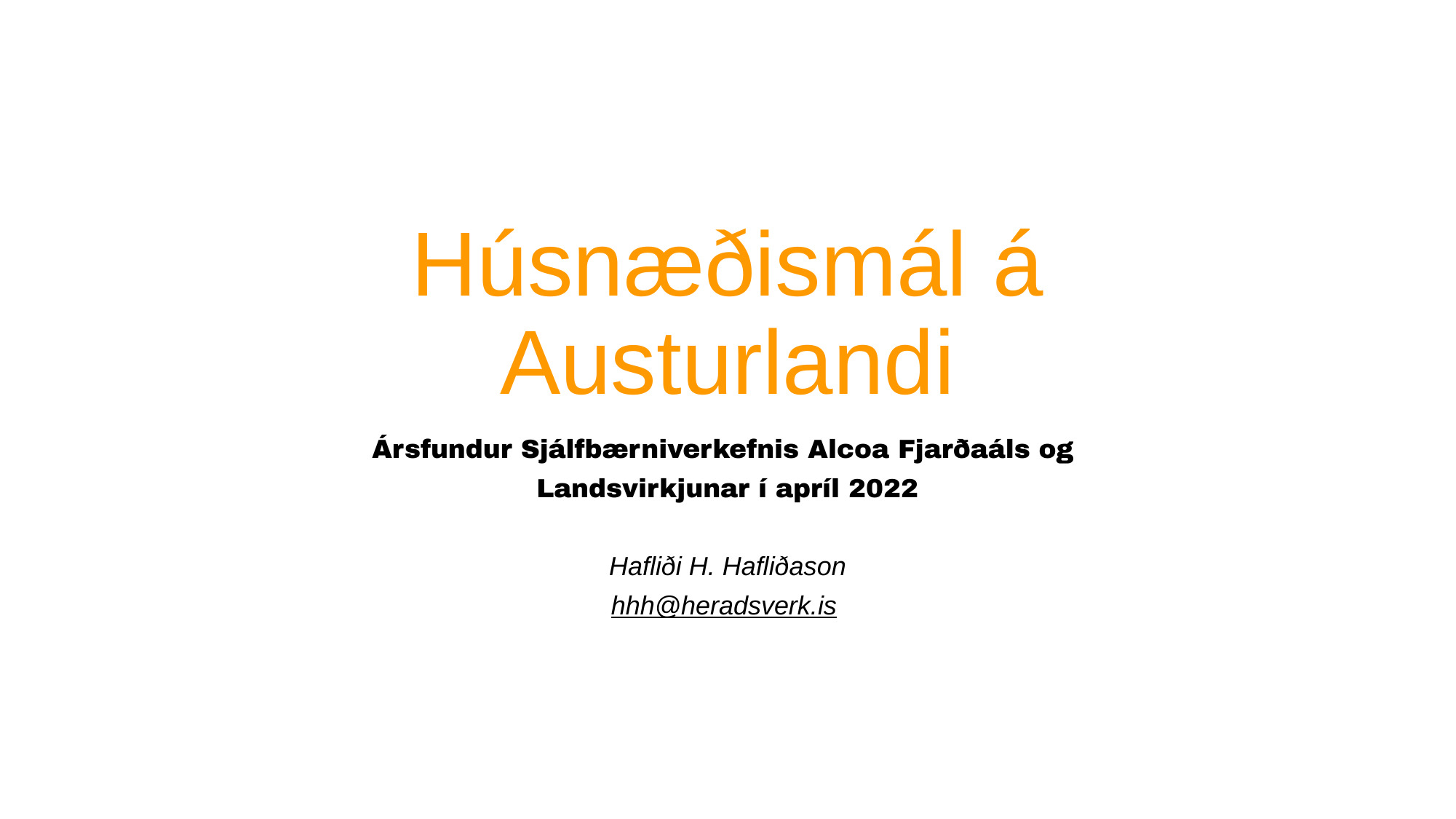

# Húsnæðismál á Austurlandi
Ársfundur Sjálfbærniverkefnis Alcoa Fjarðaáls og
Landsvirkjunar í apríl 2022

Hafliði H. Hafliðason
hhh@heradsverk.is